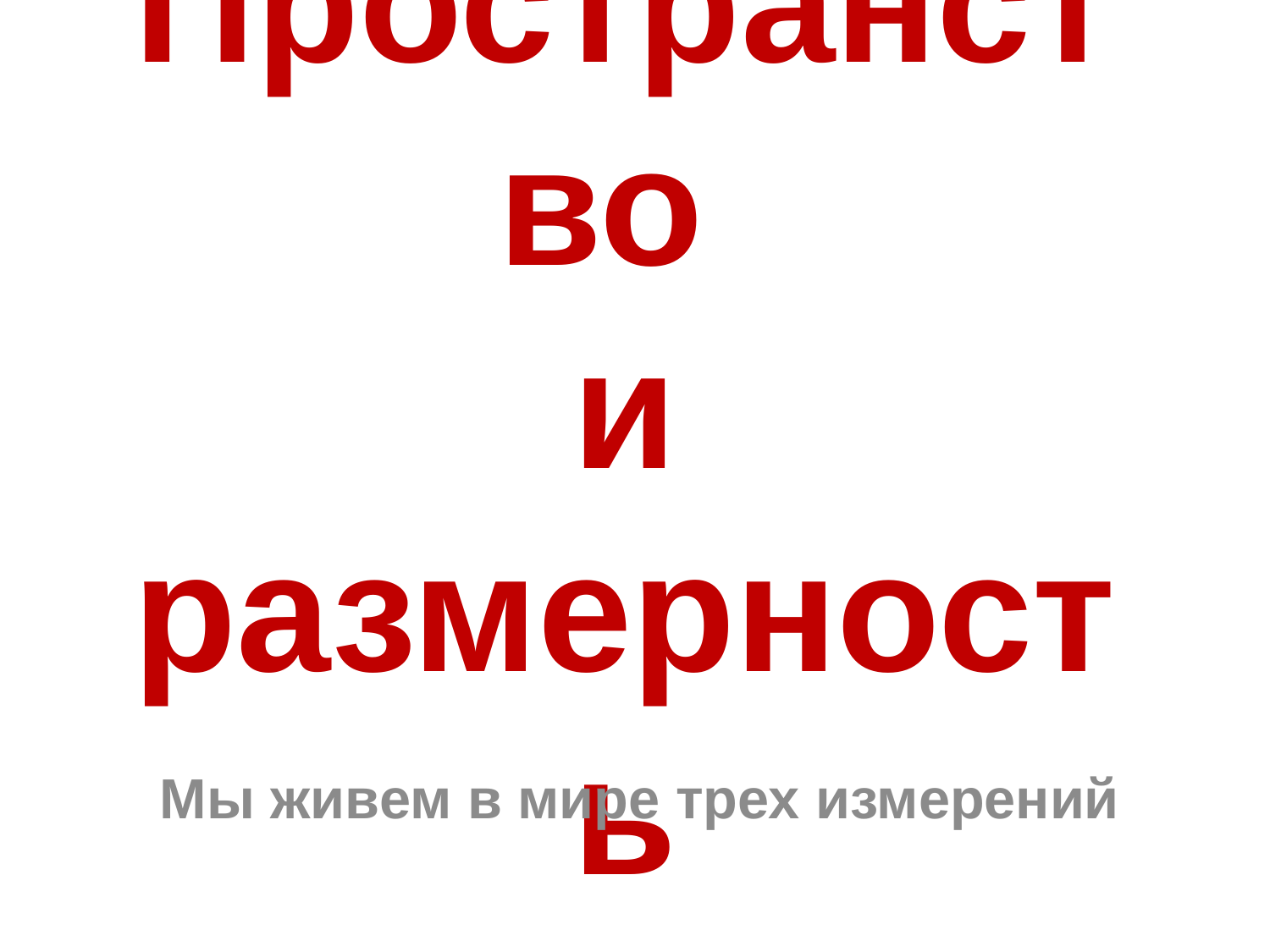

# Пространство и размерность
Мы живем в мире трех измерений